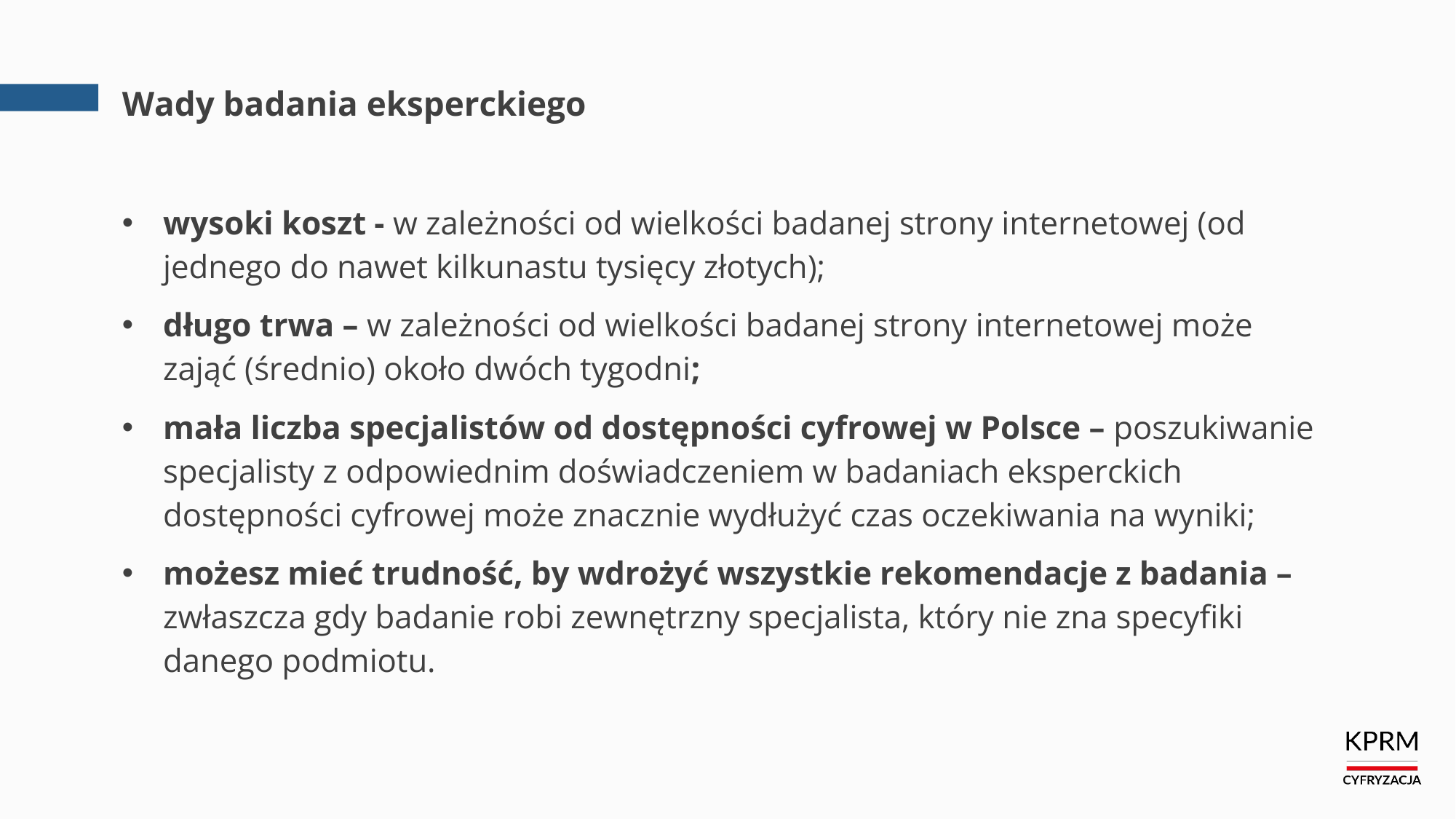

# Wady badania eksperckiego
wysoki koszt - w zależności od wielkości badanej strony internetowej (od jednego do nawet kilkunastu tysięcy złotych);
długo trwa – w zależności od wielkości badanej strony internetowej może zająć (średnio) około dwóch tygodni;
mała liczba specjalistów od dostępności cyfrowej w Polsce – poszukiwanie specjalisty z odpowiednim doświadczeniem w badaniach eksperckich dostępności cyfrowej może znacznie wydłużyć czas oczekiwania na wyniki;
możesz mieć trudność, by wdrożyć wszystkie rekomendacje z badania – zwłaszcza gdy badanie robi zewnętrzny specjalista, który nie zna specyfiki danego podmiotu.